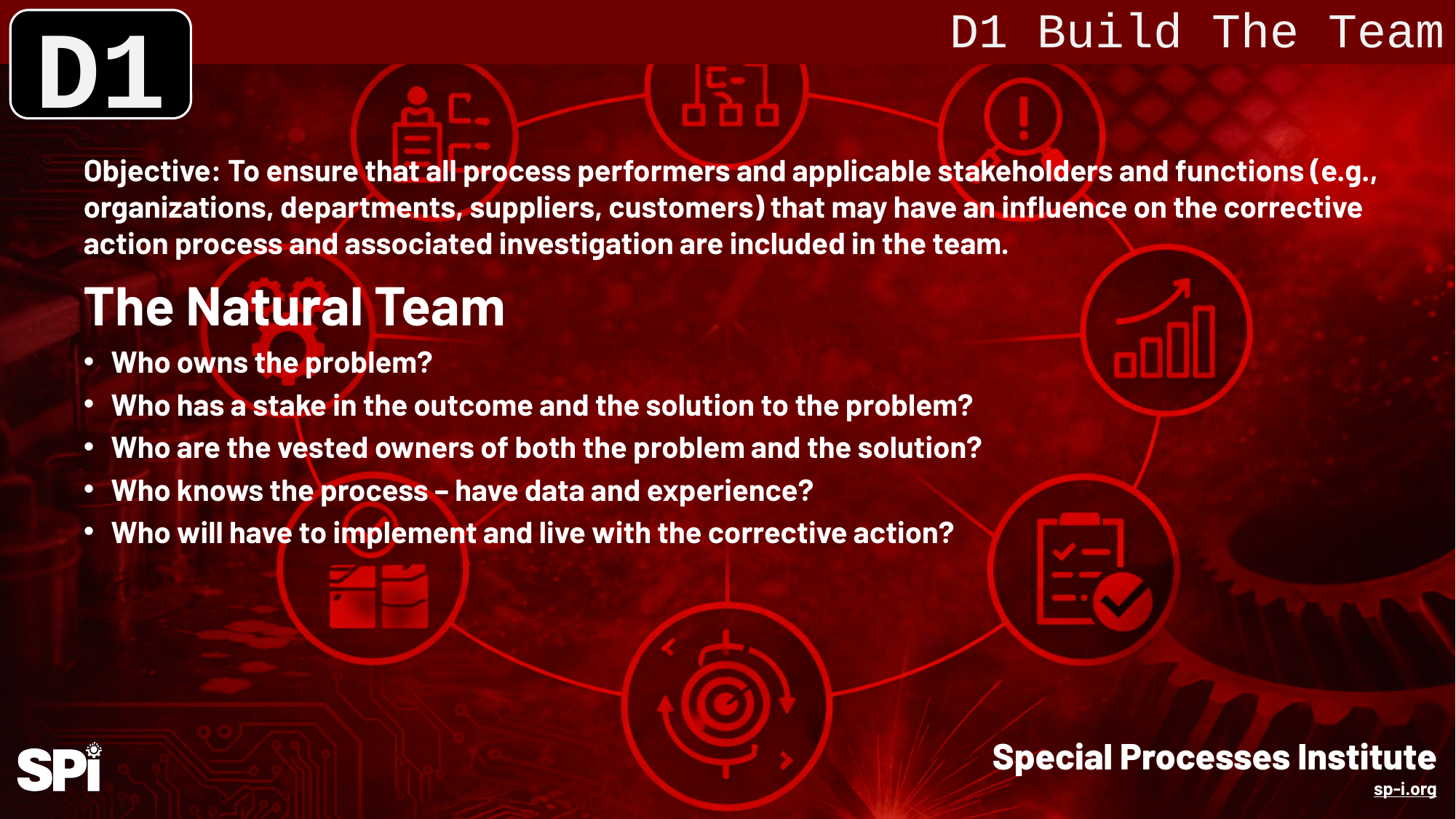

D1 Build The Team
D1
Objective: To ensure that all process performers and applicable stakeholders and functions (e.g., organizations, departments, suppliers, customers) that may have an influence on the corrective action process and associated investigation are included in the team.
The Natural Team
Who owns the problem?
Who has a stake in the outcome and the solution to the problem?
Who are the vested owners of both the problem and the solution?
Who knows the process – have data and experience?
Who will have to implement and live with the corrective action?